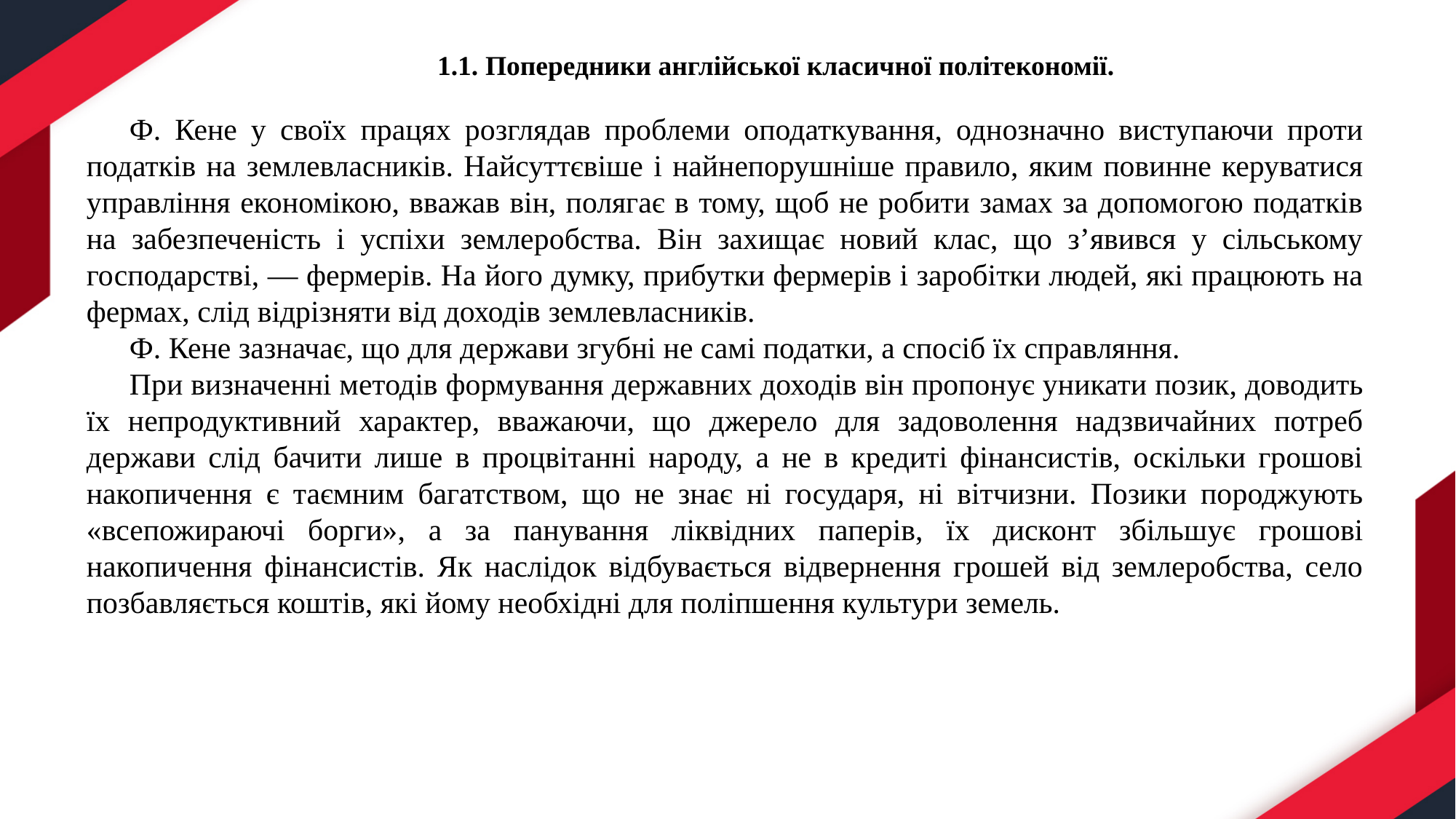

Ф. Кене у своїх працях розглядав проблеми оподаткування, однозначно виступаючи проти податків на землевласників. Найсуттєвіше і найнепорушніше правило, яким повинне керуватися управління економікою, вважав він, полягає в тому, щоб не робити замах за допомогою податків на забезпеченість і успіхи землеробства. Він захищає новий клас, що з’явився у сільському господарстві, — фермерів. На його думку, прибутки фермерів і заробітки людей, які працюють на фермах, слід відрізняти від доходів землевласників.
Ф. Кене зазначає, що для держави згубні не самі податки, а спосіб їх справляння.
При визначенні методів формування державних доходів він пропонує уникати позик, доводить їх непродуктивний характер, вважаючи, що джерело для задоволення надзвичайних потреб держави слід бачити лише в процвітанні народу, а не в кредиті фінансистів, оскільки грошові накопичення є таємним багатством, що не знає ні государя, ні вітчизни. Позики породжують «всепожираючі борги», а за панування ліквідних паперів, їх дисконт збільшує грошові накопичення фінансистів. Як наслідок відбувається відвернення грошей від землеробства, село позбавляється коштів, які йому необхідні для поліпшення культури земель.

1.1. Попередники англійської класичної політекономії.